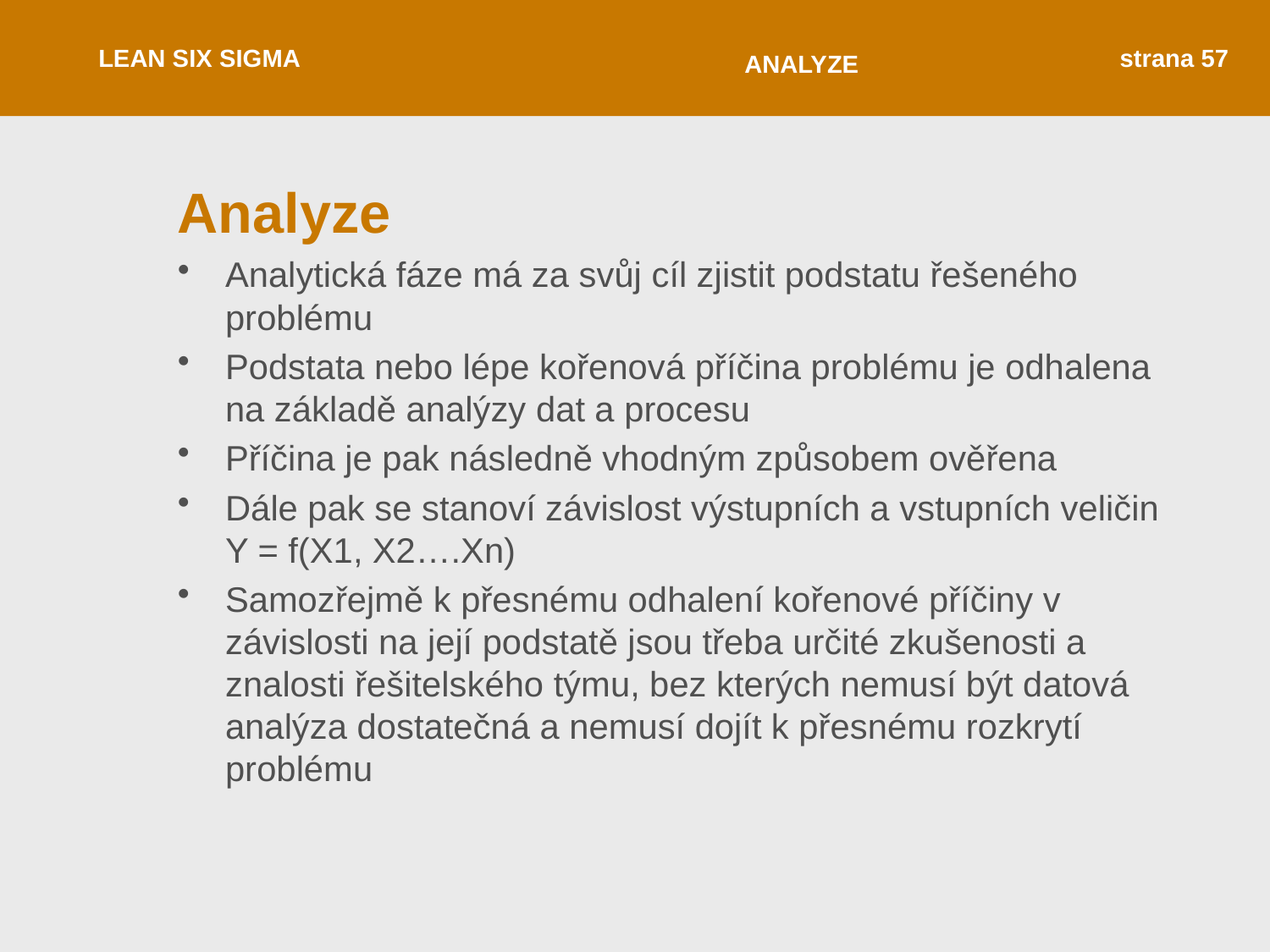

LEAN SIX SIGMA
strana 57
ANALYZE
# Analyze
Analytická fáze má za svůj cíl zjistit podstatu řešeného problému
Podstata nebo lépe kořenová příčina problému je odhalena na základě analýzy dat a procesu
Příčina je pak následně vhodným způsobem ověřena
Dále pak se stanoví závislost výstupních a vstupních veličin  Y = f(X1, X2….Xn)
Samozřejmě k přesnému odhalení kořenové příčiny v závislosti na její podstatě jsou třeba určité zkušenosti a znalosti řešitelského týmu, bez kterých nemusí být datová analýza dostatečná a nemusí dojít k přesnému rozkrytí problému